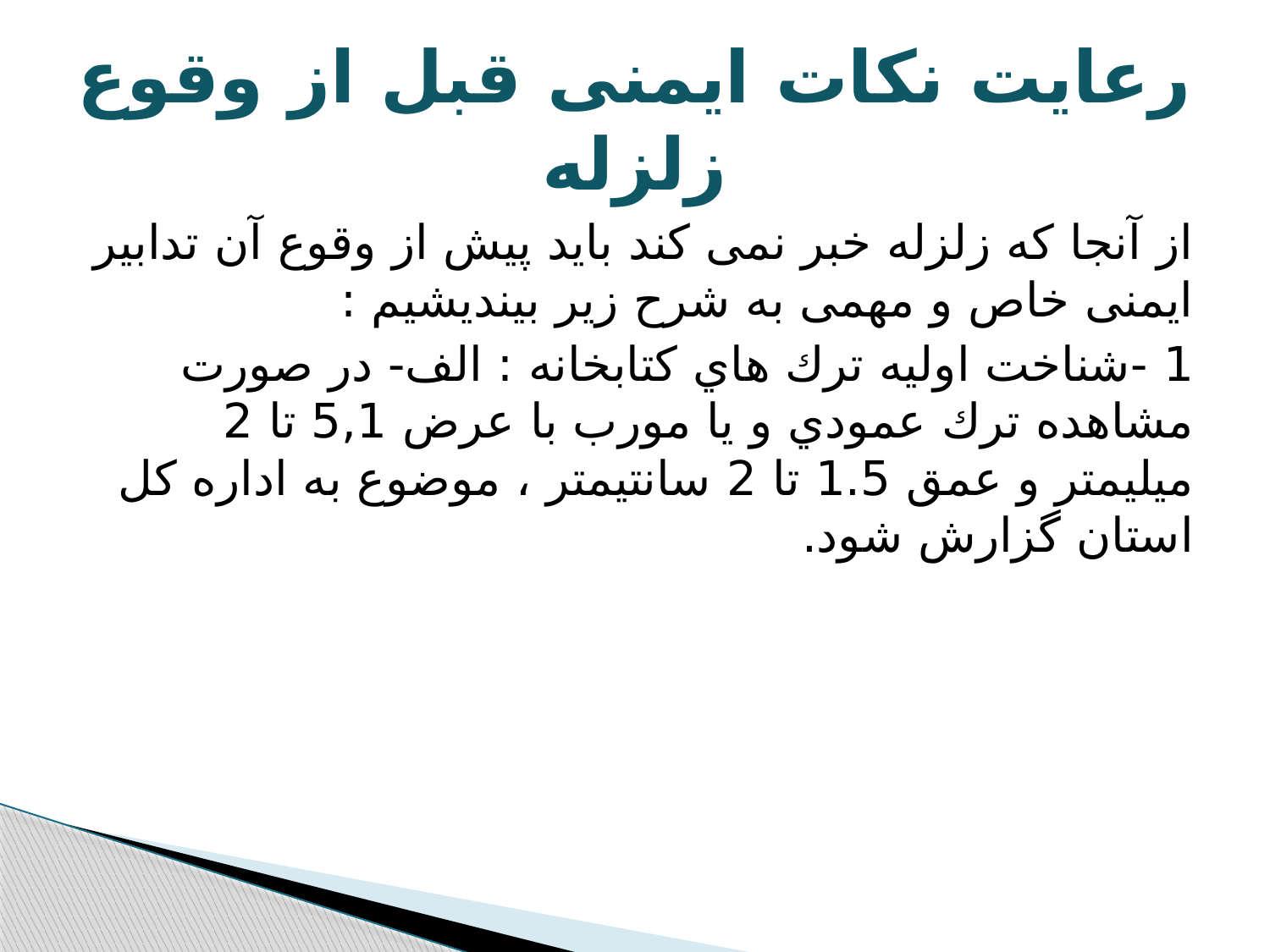

# رعایت نکات ایمنی قبل از وقوع زلزله
از آنجا که زلزله خبر نمی کند باید پیش از وقوع آن تدابیر ایمنی خاص و مهمی به شرح زیر بیندیشیم :
1 -شناخت اولیه ترك هاي کتابخانه : الف- در صورت مشاهده ترك عمودي و یا مورب با عرض 5,1 تا 2 میلیمتر و عمق 1.5 تا 2 سانتیمتر ، موضوع به اداره کل استان گزارش شود.